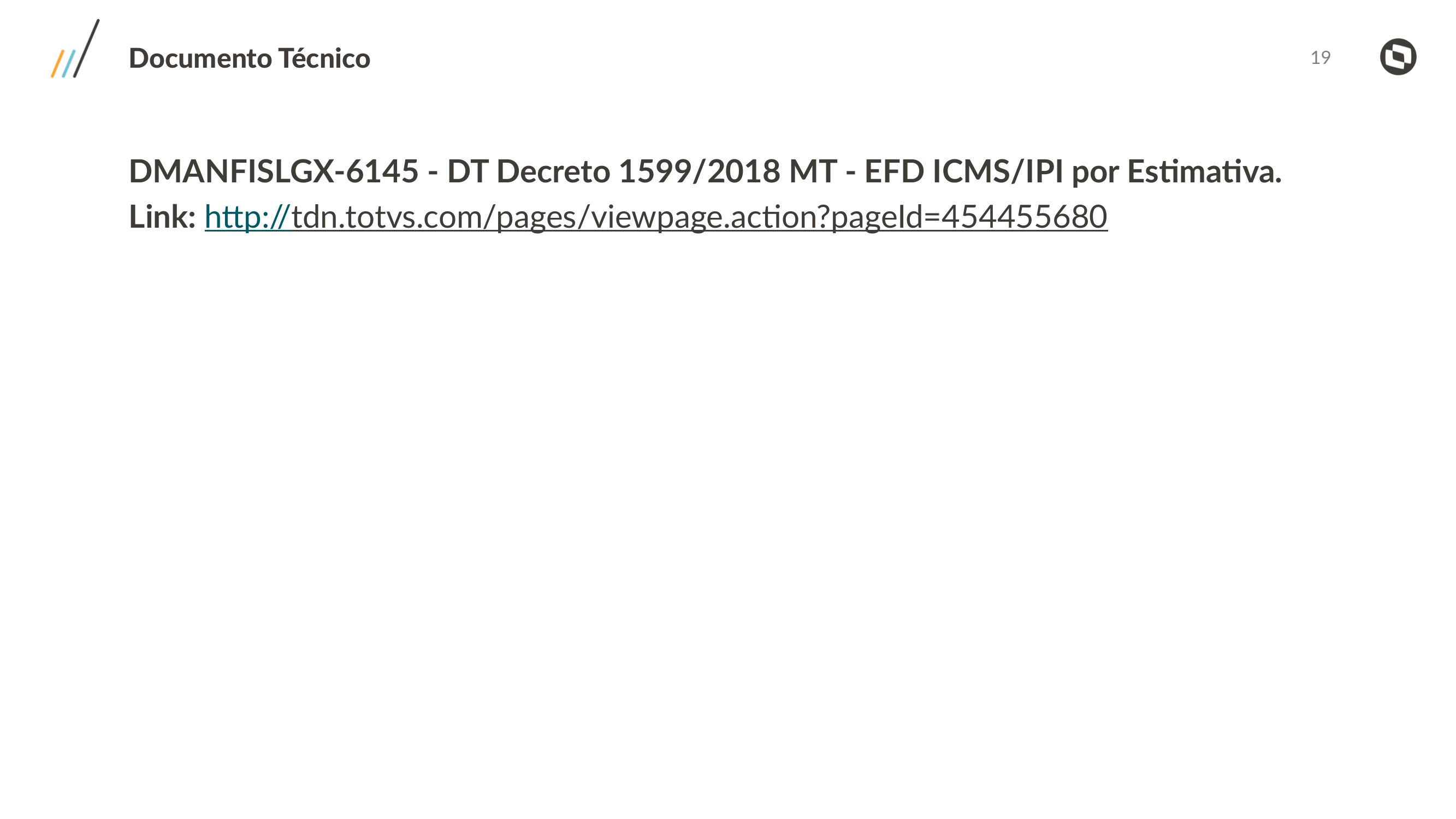

Documento Técnico
DMANFISLGX-6145 - DT Decreto 1599/2018 MT - EFD ICMS/IPI por Estimativa.
Link: http://tdn.totvs.com/pages/viewpage.action?pageId=454455680